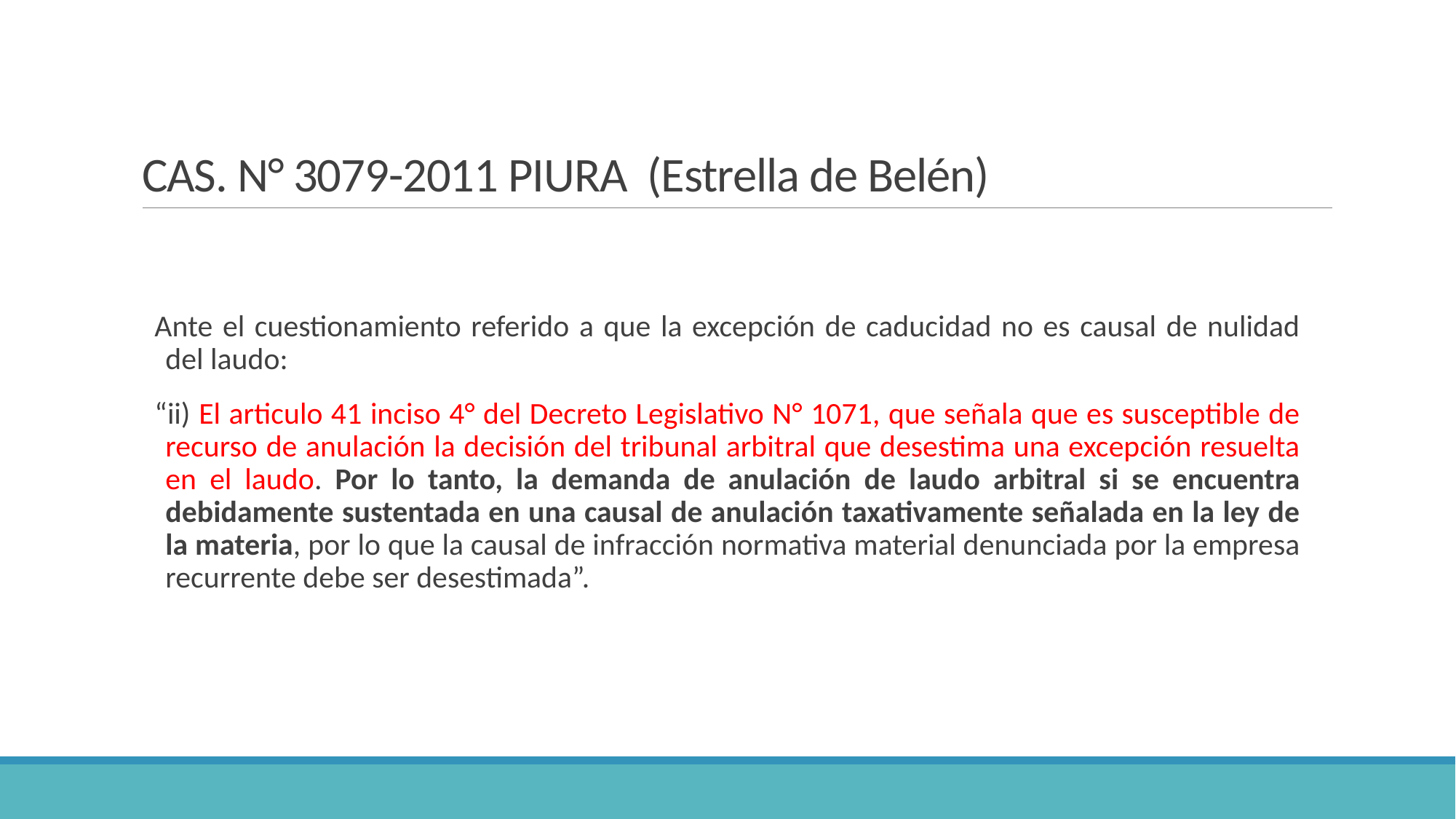

# CAS. N° 3079-2011 PIURA  (Estrella de Belén)
Ante el cuestionamiento referido a que la excepción de caducidad no es causal de nulidad del laudo:
“ii) El articulo 41 inciso 4° del Decreto Legislativo N° 1071, que señala que es susceptible de recurso de anulación la decisión del tribunal arbitral que desestima una excepción resuelta en el laudo. Por lo tanto, la demanda de anulación de laudo arbitral si se encuentra debidamente sustentada en una causal de anulación taxativamente señalada en la ley de la materia, por lo que la causal de infracción normativa material denunciada por la empresa recurrente debe ser desestimada”.